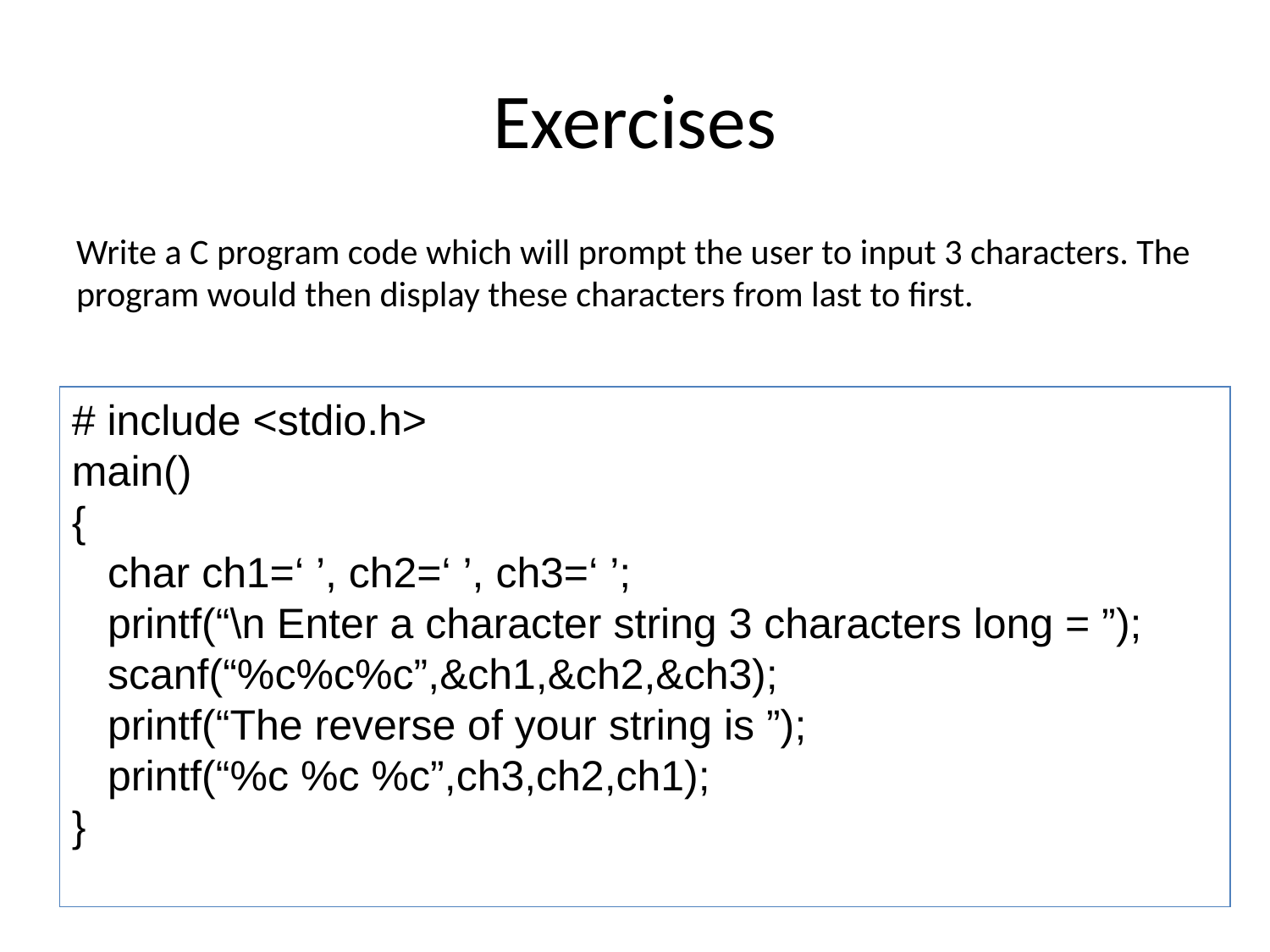

# Exercises
Write a C program code which will prompt the user to input 3 characters. The program would then display these characters from last to first.

# include <stdio.h>
main()
{
   char ch1=‘ ’, ch2=‘ ’, ch3=‘ ’;
   printf(“\n Enter a character string 3 characters long = ”);
   scanf(“%c%c%c”,&ch1,&ch2,&ch3);
   printf(“The reverse of your string is ”);
   printf(“%c %c %c”,ch3,ch2,ch1);
}